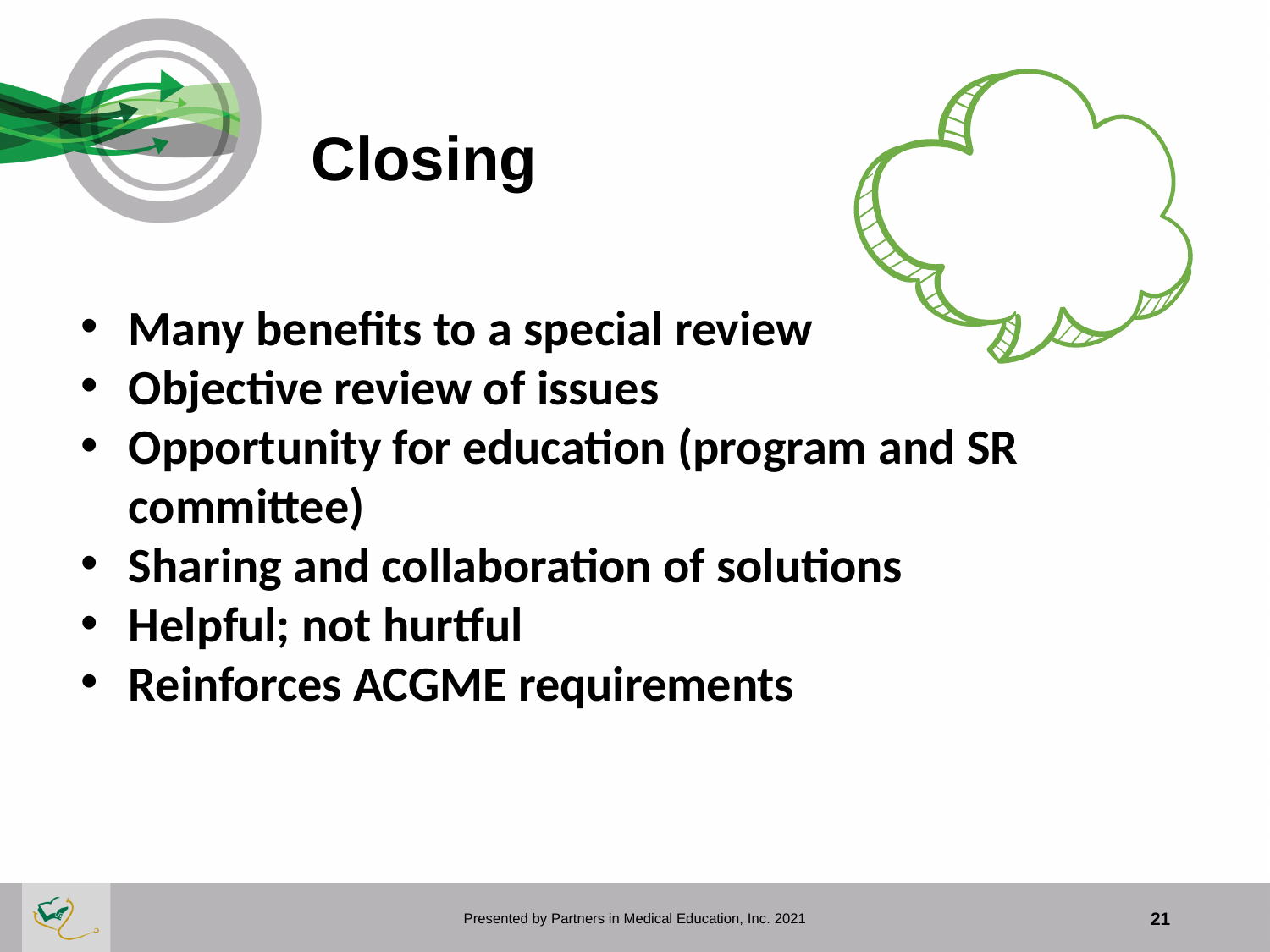

# Closing

Many benefits to a special review
Objective review of issues
Opportunity for education (program and SR committee)
Sharing and collaboration of solutions
Helpful; not hurtful
Reinforces ACGME requirements

Presented by Partners in Medical Education, Inc. 2021
21